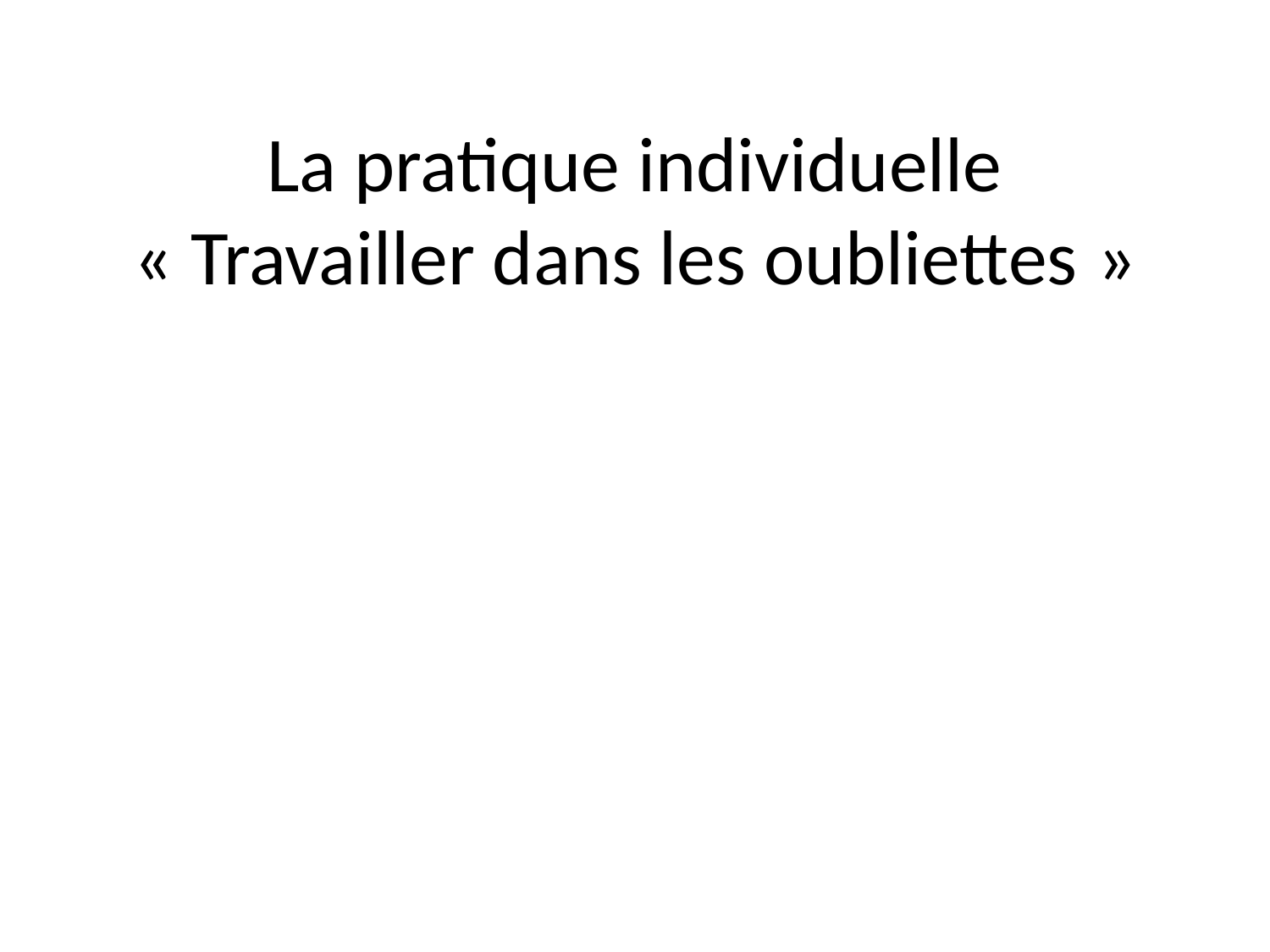

# La pratique individuelle « Travailler dans les oubliettes »